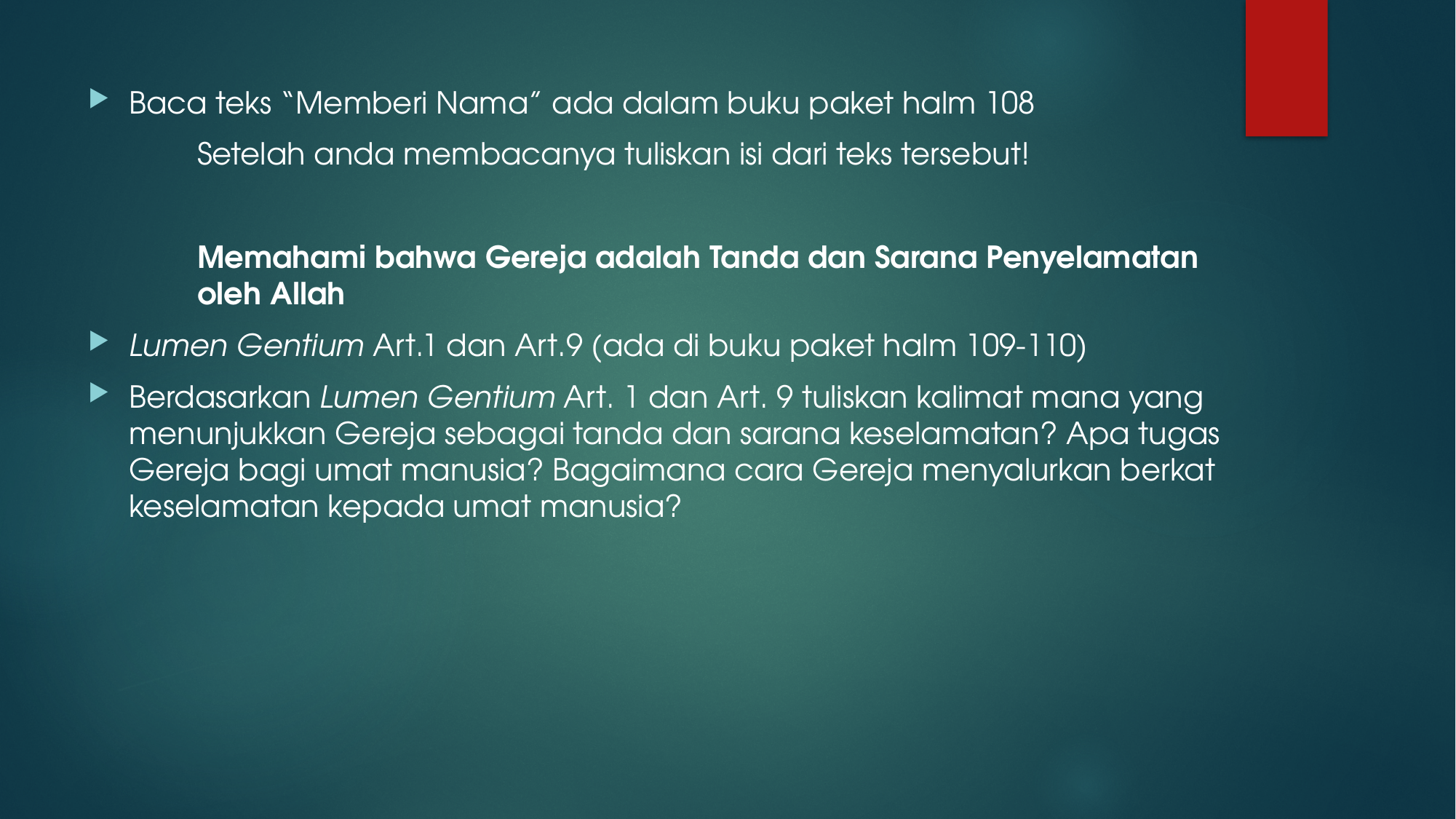

Baca teks “Memberi Nama” ada dalam buku paket halm 108
	Setelah anda membacanya tuliskan isi dari teks tersebut!

	Memahami bahwa Gereja adalah Tanda dan Sarana Penyelamatan 	oleh Allah
Lumen Gentium Art.1 dan Art.9 (ada di buku paket halm 109-110)
Berdasarkan Lumen Gentium Art. 1 dan Art. 9 tuliskan kalimat mana yang menunjukkan Gereja sebagai tanda dan sarana keselamatan? Apa tugas Gereja bagi umat manusia? Bagaimana cara Gereja menyalurkan berkat keselamatan kepada umat manusia?